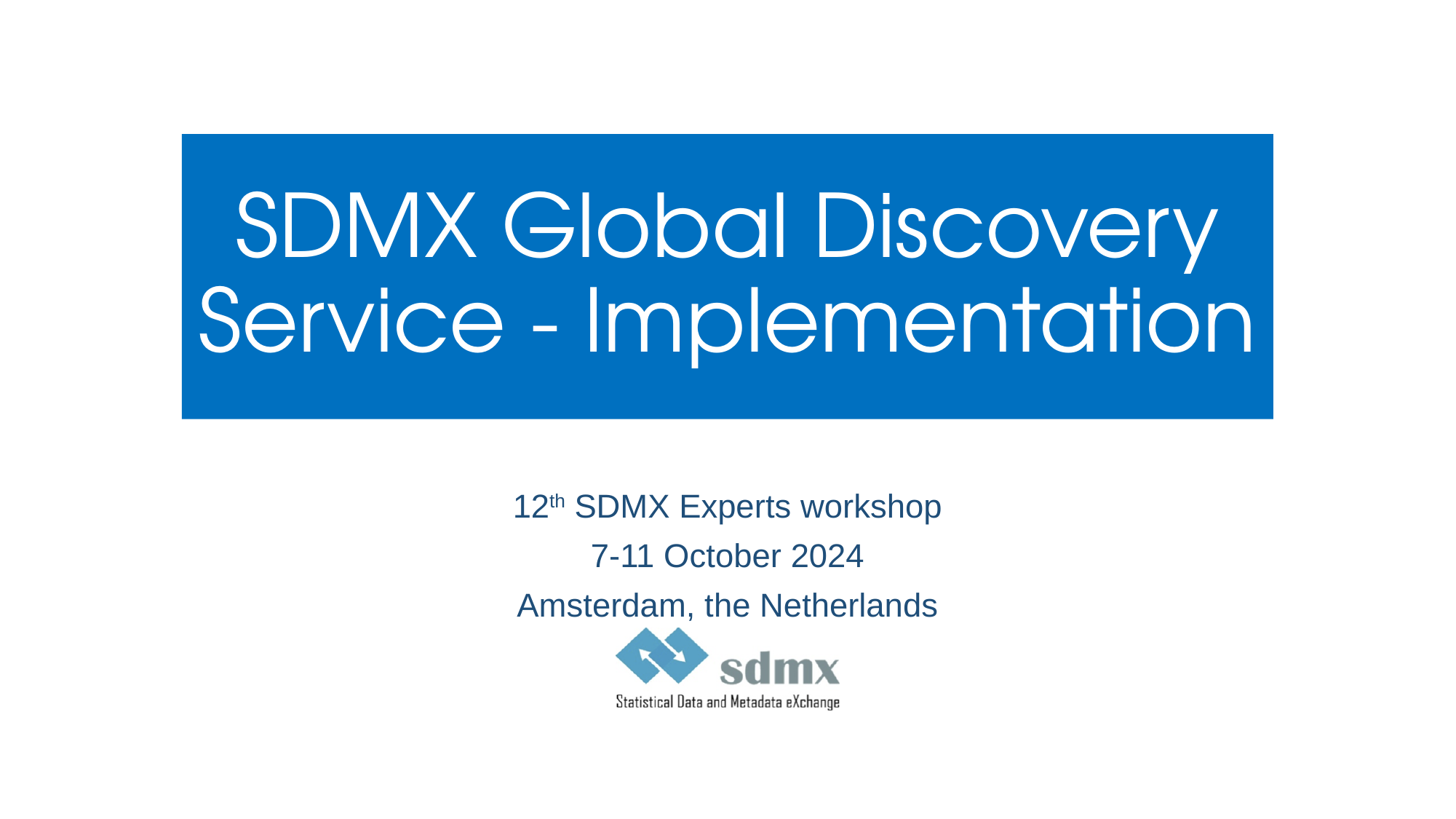

# SDMX Global Discovery Service - Implementation

12th SDMX Experts workshop
7-11 October 2024
Amsterdam, the Netherlands